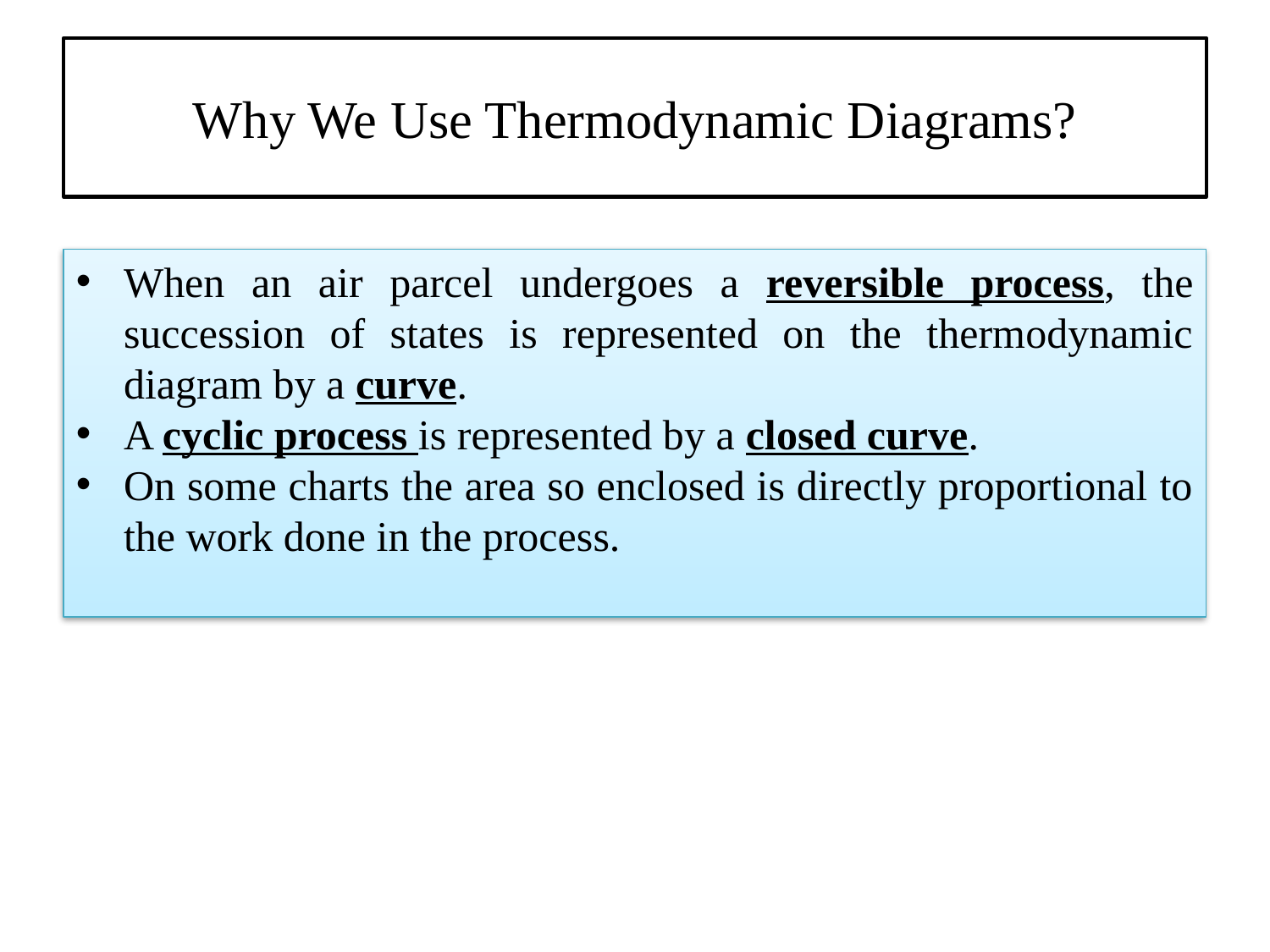

# Why We Use Thermodynamic Diagrams?
When an air parcel undergoes a reversible process, the succession of states is represented on the thermodynamic diagram by a curve.
A cyclic process is represented by a closed curve.
On some charts the area so enclosed is directly proportional to the work done in the process.